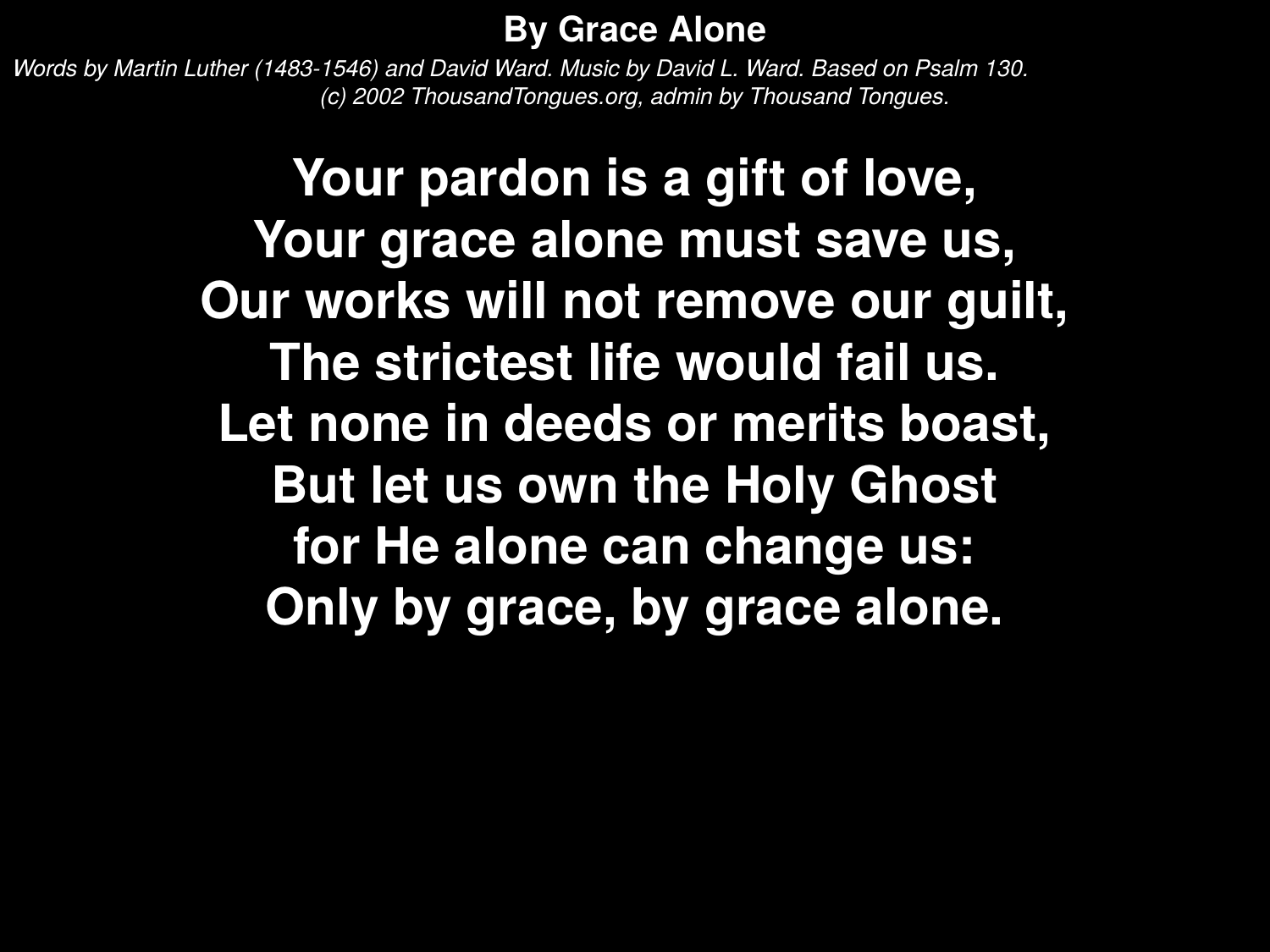

By Grace Alone
Words by Martin Luther (1483-1546) and David Ward. Music by David L. Ward. Based on Psalm 130.
(c) 2002 ThousandTongues.org, admin by Thousand Tongues.
Your pardon is a gift of love,
Your grace alone must save us,
Our works will not remove our guilt,
The strictest life would fail us.
Let none in deeds or merits boast,
But let us own the Holy Ghost
for He alone can change us:
Only by grace, by grace alone.